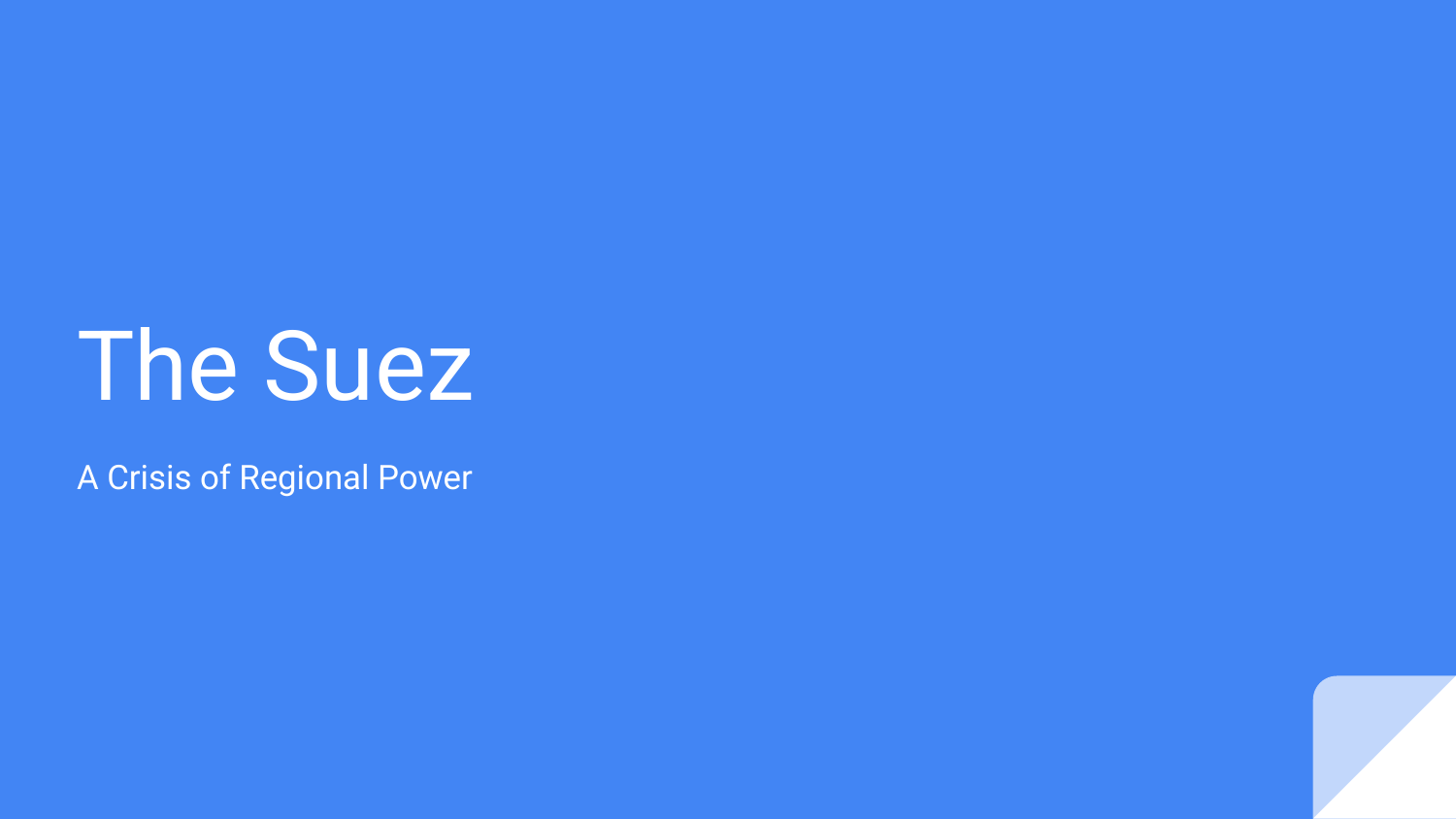

# The Suez
A Crisis of Regional Power